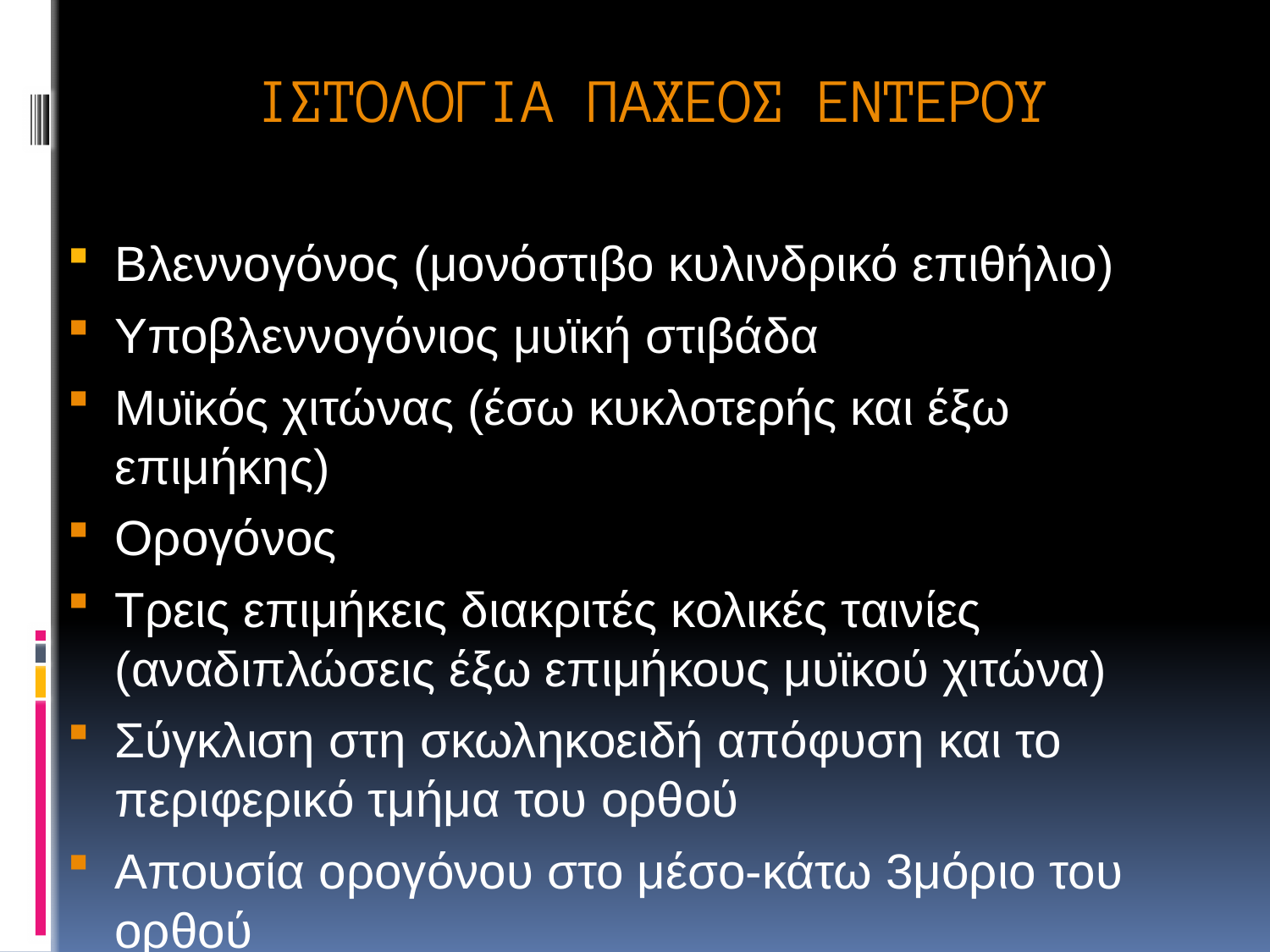

# ΙΣΤΟΛΟΓΙΑ ΠΑΧΕΟΣ ΕΝΤΕΡΟΥ
Βλεννογόνος (μονόστιβο κυλινδρικό επιθήλιο)
Υποβλεννογόνιος μυϊκή στιβάδα
Μυϊκός χιτώνας (έσω κυκλοτερής και έξω επιμήκης)
Ορογόνος
Τρεις επιμήκεις διακριτές κολικές ταινίες (αναδιπλώσεις έξω επιμήκους μυϊκού χιτώνα)
Σύγκλιση στη σκωληκοειδή απόφυση και το περιφερικό τμήμα του ορθού
Απουσία ορογόνου στο μέσο-κάτω 3μόριο του ορθού